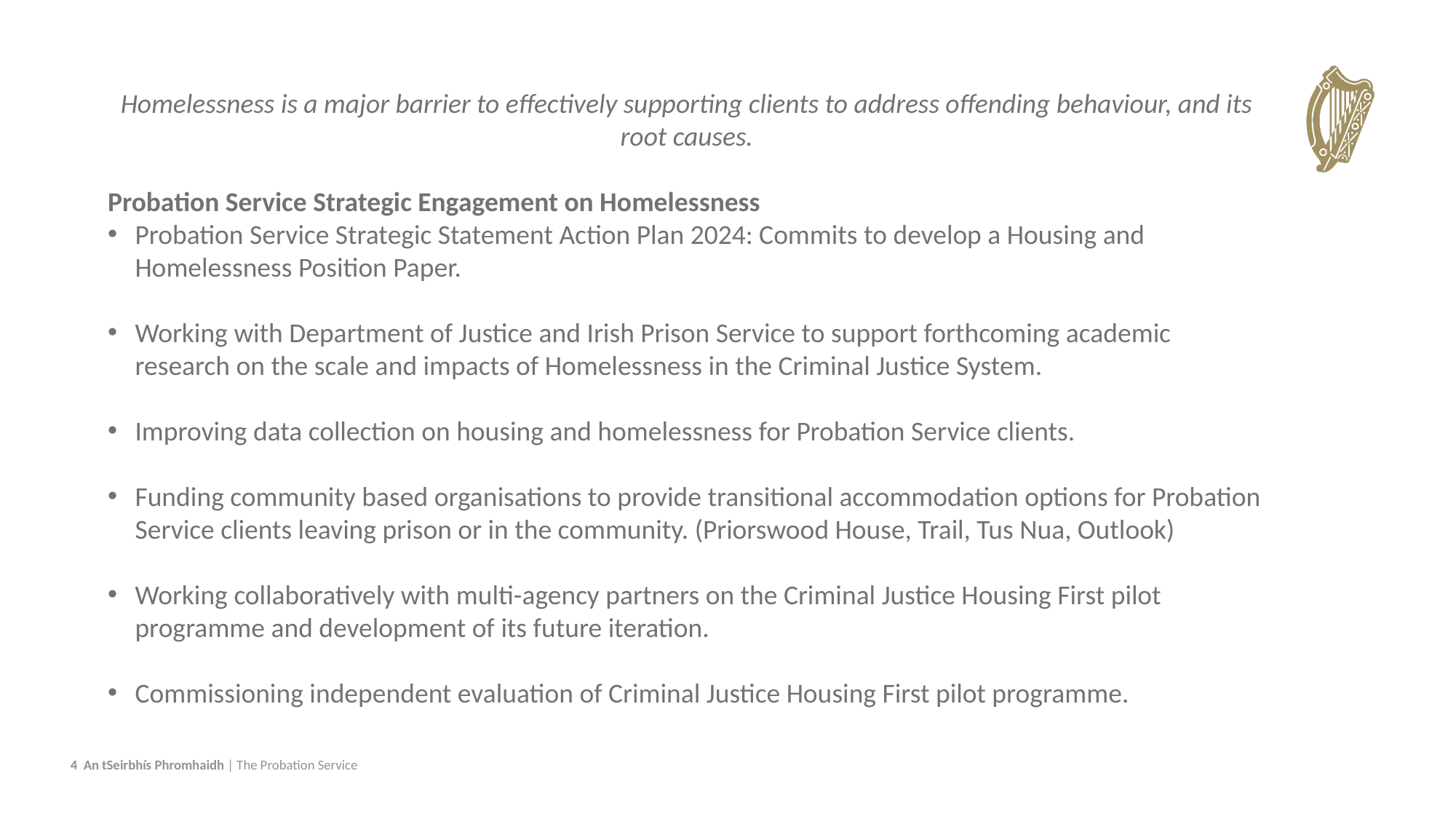

Homelessness is a major barrier to effectively supporting clients to address offending behaviour, and its root causes.

Probation Service Strategic Engagement on Homelessness
Probation Service Strategic Statement Action Plan 2024: Commits to develop a Housing and Homelessness Position Paper.

Working with Department of Justice and Irish Prison Service to support forthcoming academic research on the scale and impacts of Homelessness in the Criminal Justice System.

Improving data collection on housing and homelessness for Probation Service clients.

Funding community based organisations to provide transitional accommodation options for Probation Service clients leaving prison or in the community. (Priorswood House, Trail, Tus Nua, Outlook)

Working collaboratively with multi-agency partners on the Criminal Justice Housing First pilot programme and development of its future iteration.

Commissioning independent evaluation of Criminal Justice Housing First pilot programme.